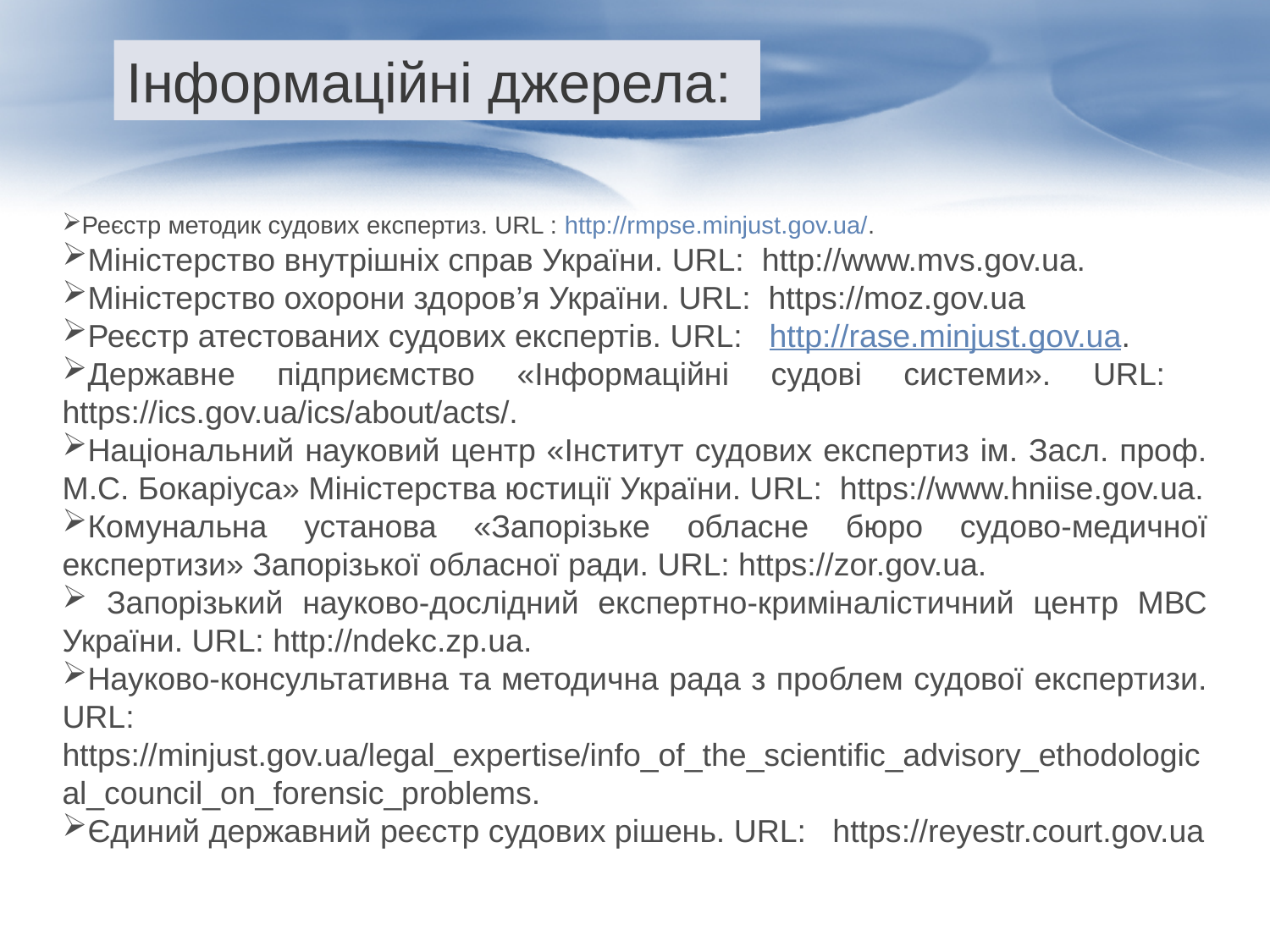

Інформаційні джерела:
Реєстр методик судових експертиз. URL : http://rmpse.minjust.gov.ua/.
Міністерство внутрішніх справ України. URL:  http://www.mvs.gov.ua.
Міністерство охорони здоров’я України. URL:  https://moz.gov.ua
Реєстр атестованих судових експертів. URL:   http://rase.minjust.gov.ua.
Державне підприємство «Інформаційні судові системи». URL:  https://ics.gov.ua/ics/about/acts/.
Національний науковий центр «Інститут судових експертиз ім. Засл. проф. М.С. Бокаріуса» Міністерства юстиції України. URL:  https://www.hniise.gov.ua.
Комунальна установа «Запорізьке обласне бюро судово-медичної експертизи» Запорізької обласної ради. URL: https://zor.gov.ua.
 Запорізький науково-дослідний експертно-криміналістичний центр МВС України. URL: http://ndekc.zp.ua.
Науково-консультативна та методична рада з проблем судової експертизи. URL:  https://minjust.gov.ua/legal_expertise/info_of_the_scientific_advisory_ethodological_council_on_forensic_problems.
Єдиний державний реєстр судових рішень. URL:   https://reyestr.court.gov.ua